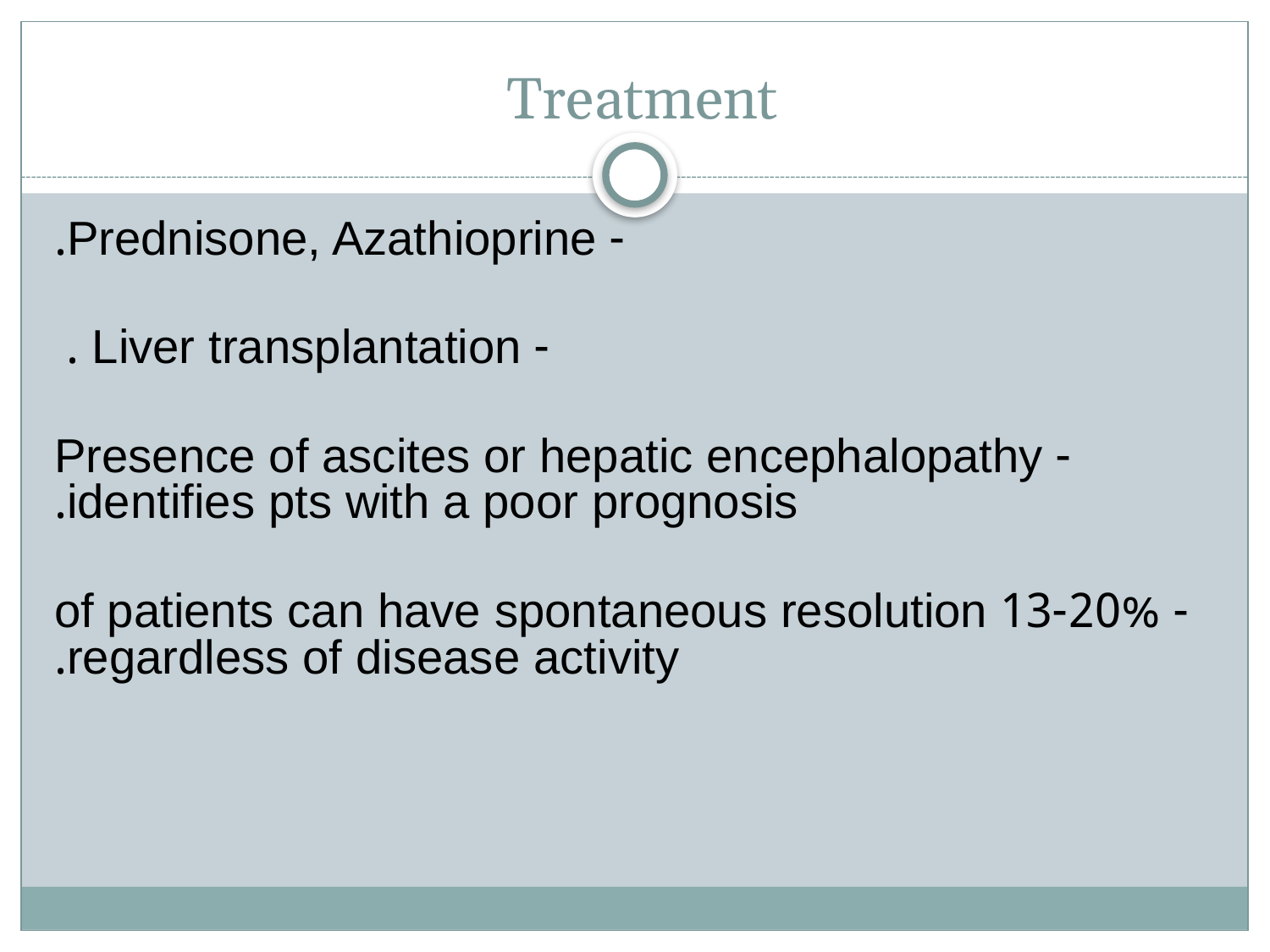

# Treatment
- Prednisone, Azathioprine.
- Liver transplantation .
- Presence of ascites or hepatic encephalopathy identifies pts with a poor prognosis.
- 13-20% of patients can have spontaneous resolution regardless of disease activity.